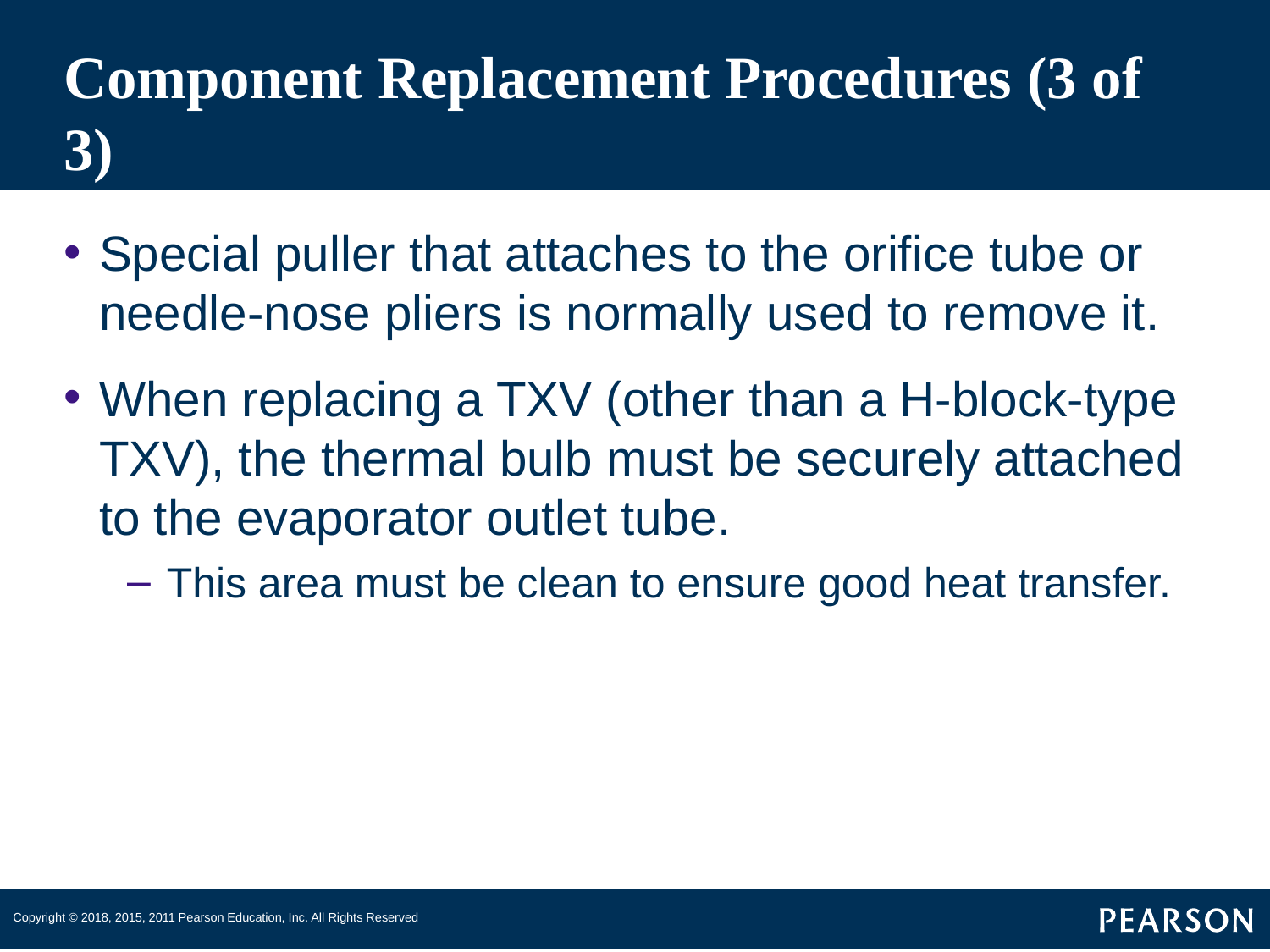

# Component Replacement Procedures (3 of 3)
Special puller that attaches to the orifice tube or needle-nose pliers is normally used to remove it.
When replacing a TXV (other than a H-block-type TXV), the thermal bulb must be securely attached to the evaporator outlet tube.
This area must be clean to ensure good heat transfer.